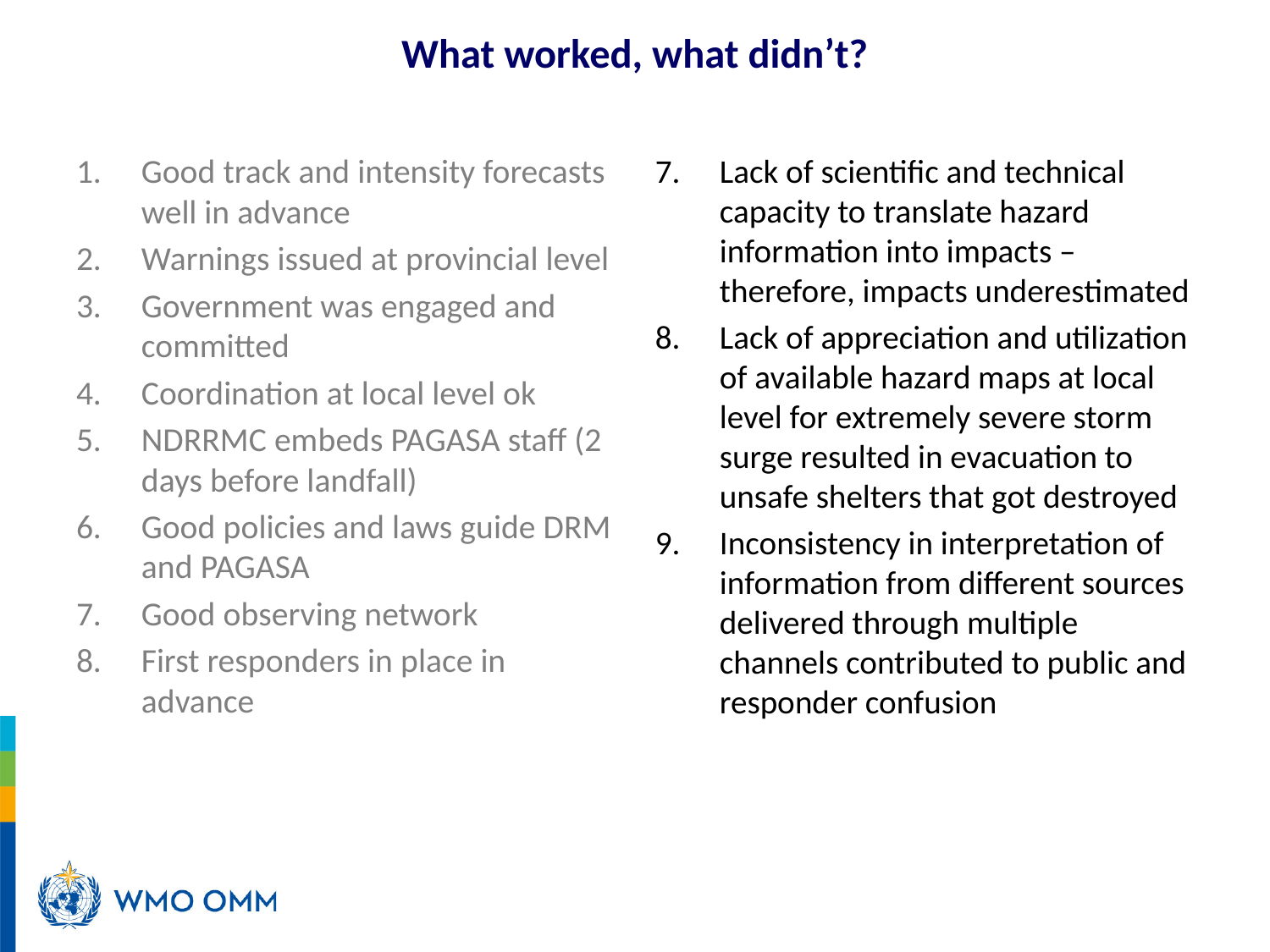

# What worked, what didn’t?
Good track and intensity forecasts well in advance
Warnings issued at provincial level
Government was engaged and committed
Coordination at local level ok
NDRRMC embeds PAGASA staff (2 days before landfall)
Good policies and laws guide DRM and PAGASA
Good observing network
First responders in place in advance

Lack of scientific and technical capacity to translate hazard information into impacts – therefore, impacts underestimated
Lack of appreciation and utilization of available hazard maps at local level for extremely severe storm surge resulted in evacuation to unsafe shelters that got destroyed
Inconsistency in interpretation of information from different sources delivered through multiple channels contributed to public and responder confusion